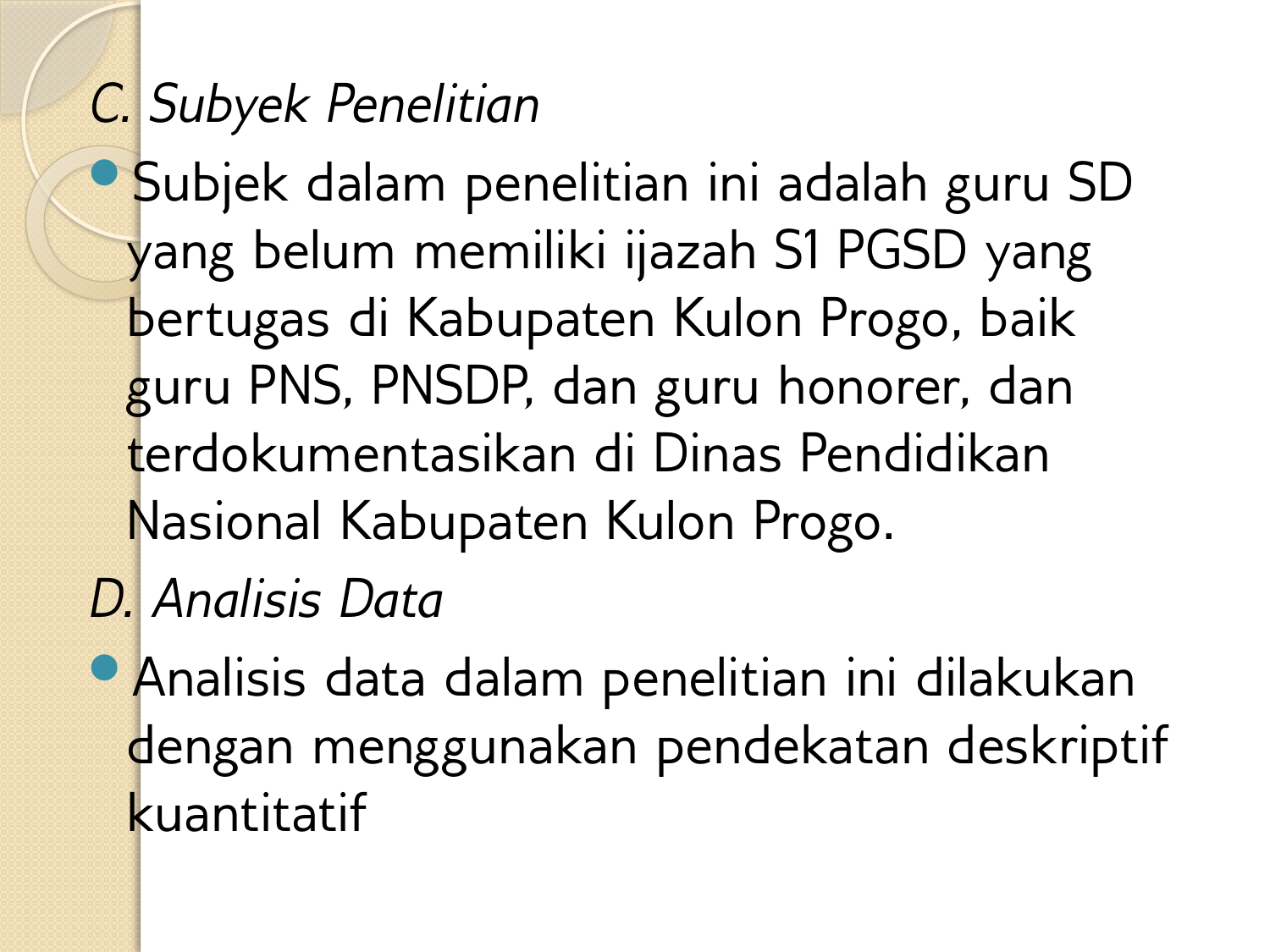

C. Subyek Penelitian
Subjek dalam penelitian ini adalah guru SD yang belum memiliki ijazah S1 PGSD yang bertugas di Kabupaten Kulon Progo, baik guru PNS, PNSDP, dan guru honorer, dan terdokumentasikan di Dinas Pendidikan Nasional Kabupaten Kulon Progo.
D. Analisis Data
Analisis data dalam penelitian ini dilakukan dengan menggunakan pendekatan deskriptif kuantitatif